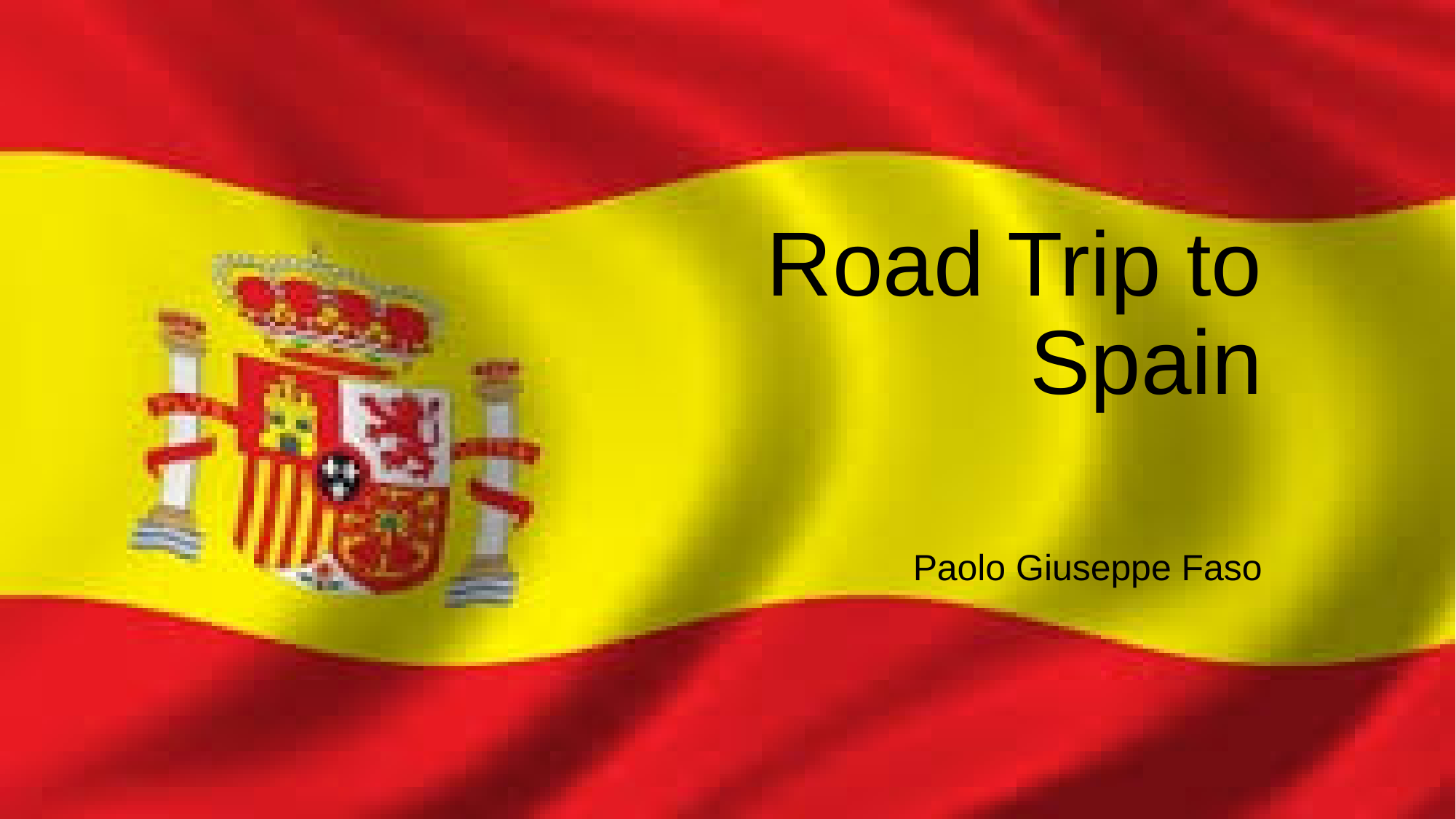

# Road Trip to Spain

Paolo Giuseppe Faso